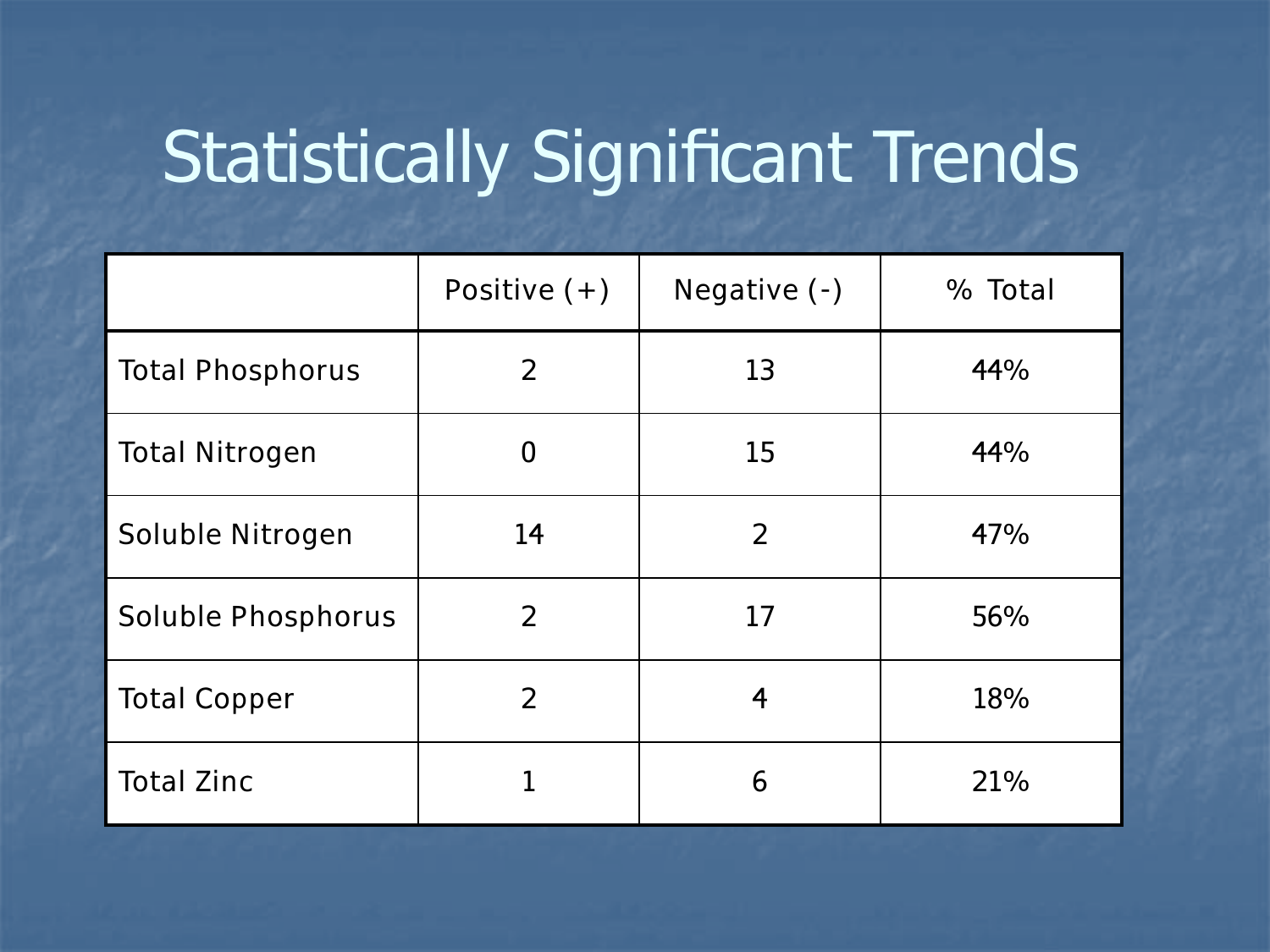

# Statistically Significant Trends
|  | Positive (+) | Negative (-) | % Total |
| --- | --- | --- | --- |
| Total Phosphorus | 2 | 13 | 44% |
| Total Nitrogen | 0 | 15 | 44% |
| Soluble Nitrogen | 14 | 2 | 47% |
| Soluble Phosphorus | 2 | 17 | 56% |
| Total Copper | 2 | 4 | 18% |
| Total Zinc | 1 | 6 | 21% |